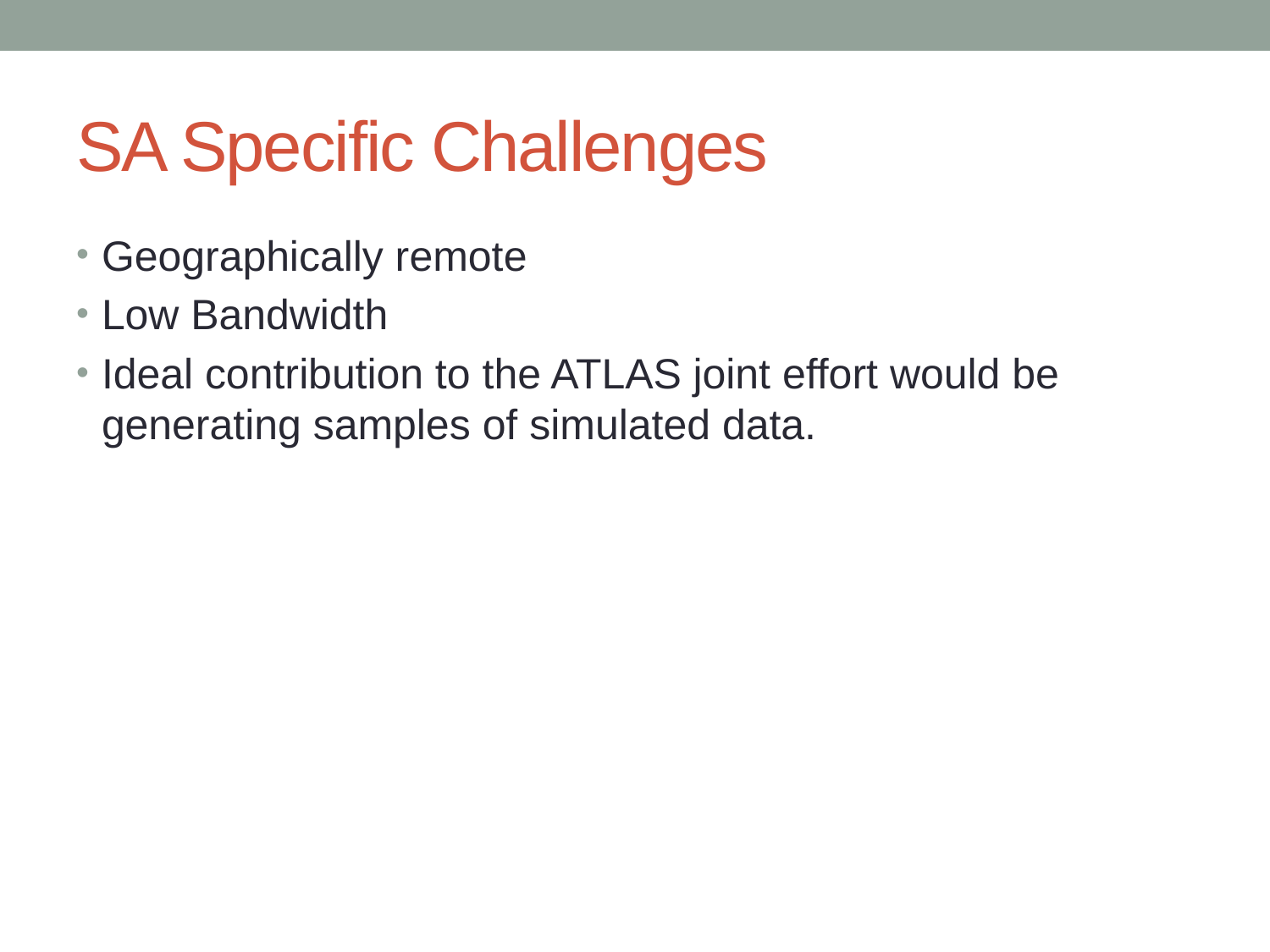

# SA Specific Challenges
Geographically remote
Low Bandwidth
Ideal contribution to the ATLAS joint effort would be generating samples of simulated data.